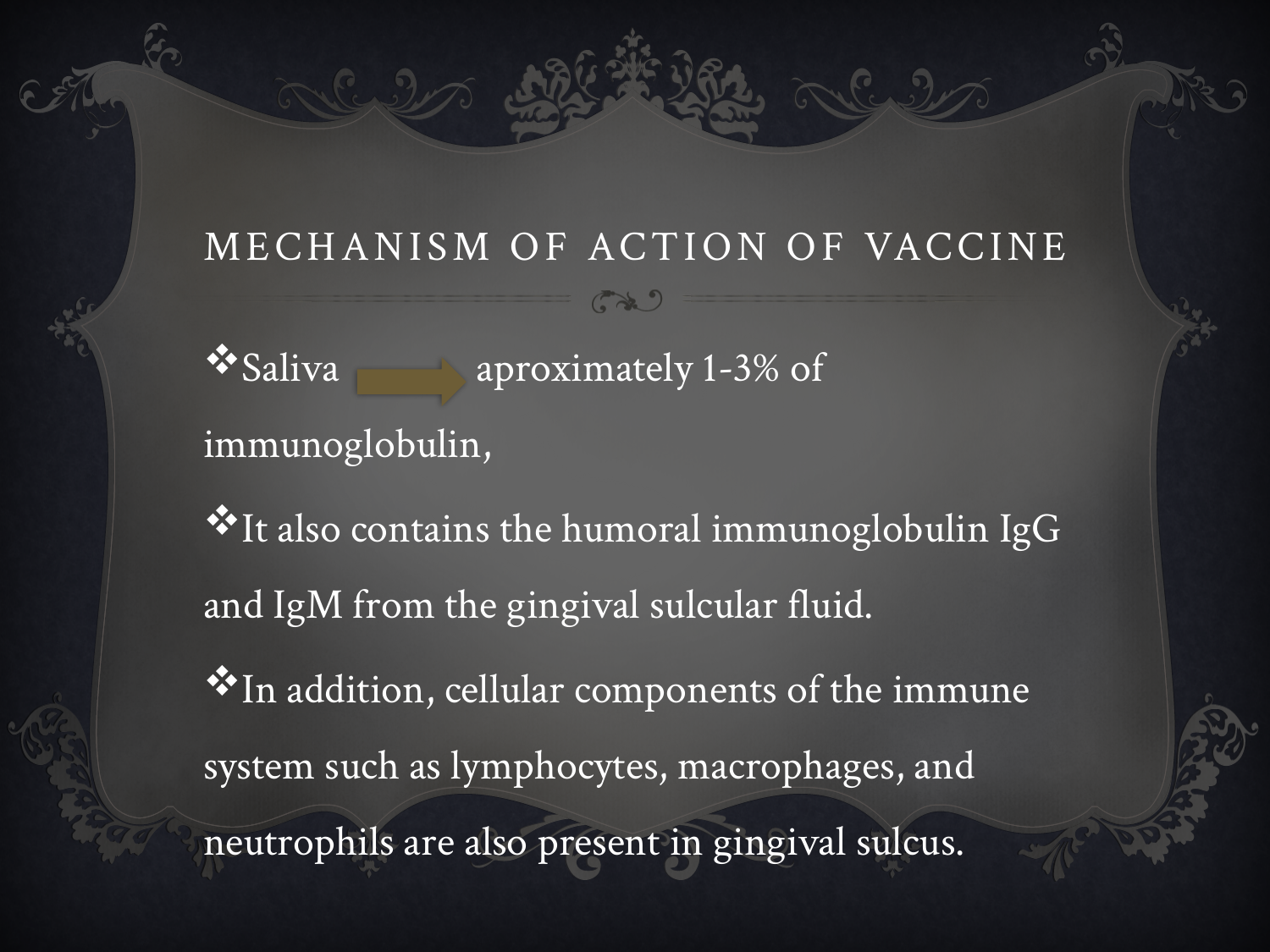

# Mechanism of action of vaccine
Saliva 	  aproximately 1-3% of immunoglobulin,
It also contains the humoral immunoglobulin IgG and IgM from the gingival sulcular fluid.
In addition, cellular components of the immune system such as lymphocytes, macrophages, and neutrophils are also present in gingival sulcus.